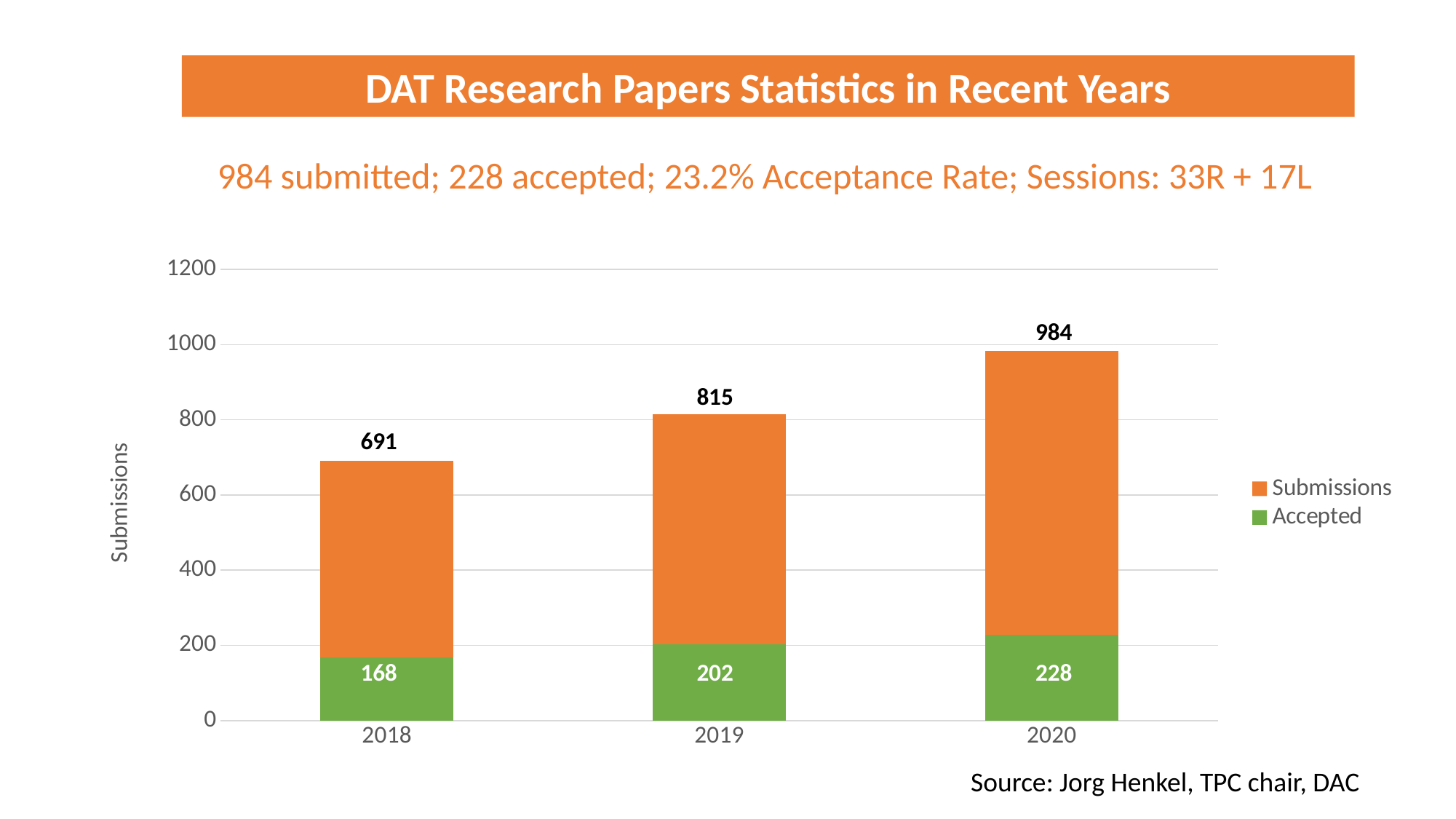

DAT Research Papers Statistics in Recent Years
984 submitted; 228 accepted; 23.2% Acceptance Rate; Sessions: 33R + 17L

### Chart

| Category | Accepted | Submissions |
|---|---|---|
| 2018 | 168.0 | 523.0 |
| 2019 | 202.0 | 613.0 |
| 2020 | 228.0 | 756.0 |
984
815
691
168
202
228
Source: Jorg Henkel, TPC chair, DAC